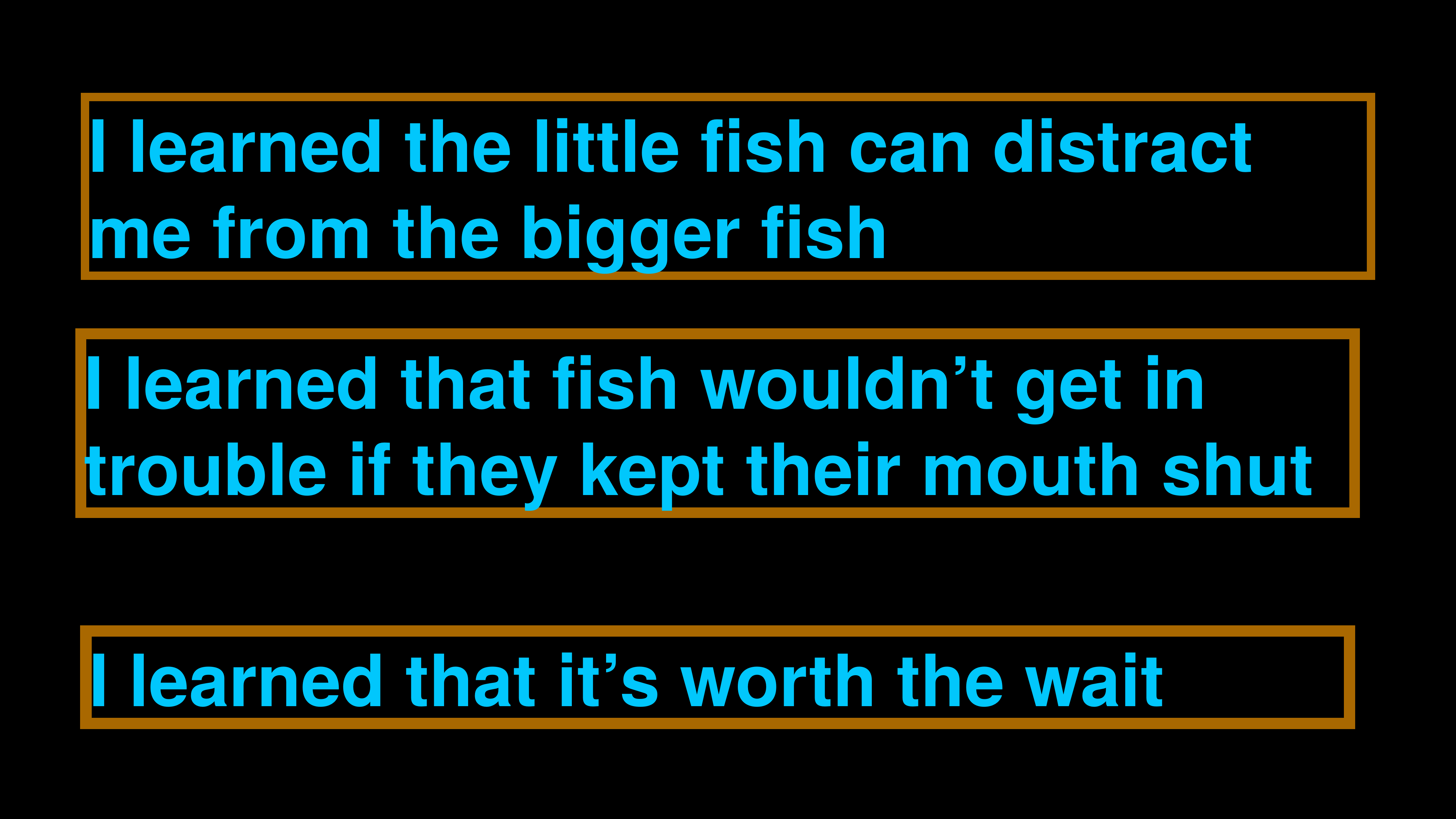

I learned the little fish can distract me from the bigger fish
I learned that fish wouldn’t get in trouble if they kept their mouth shut
I learned that it’s worth the wait